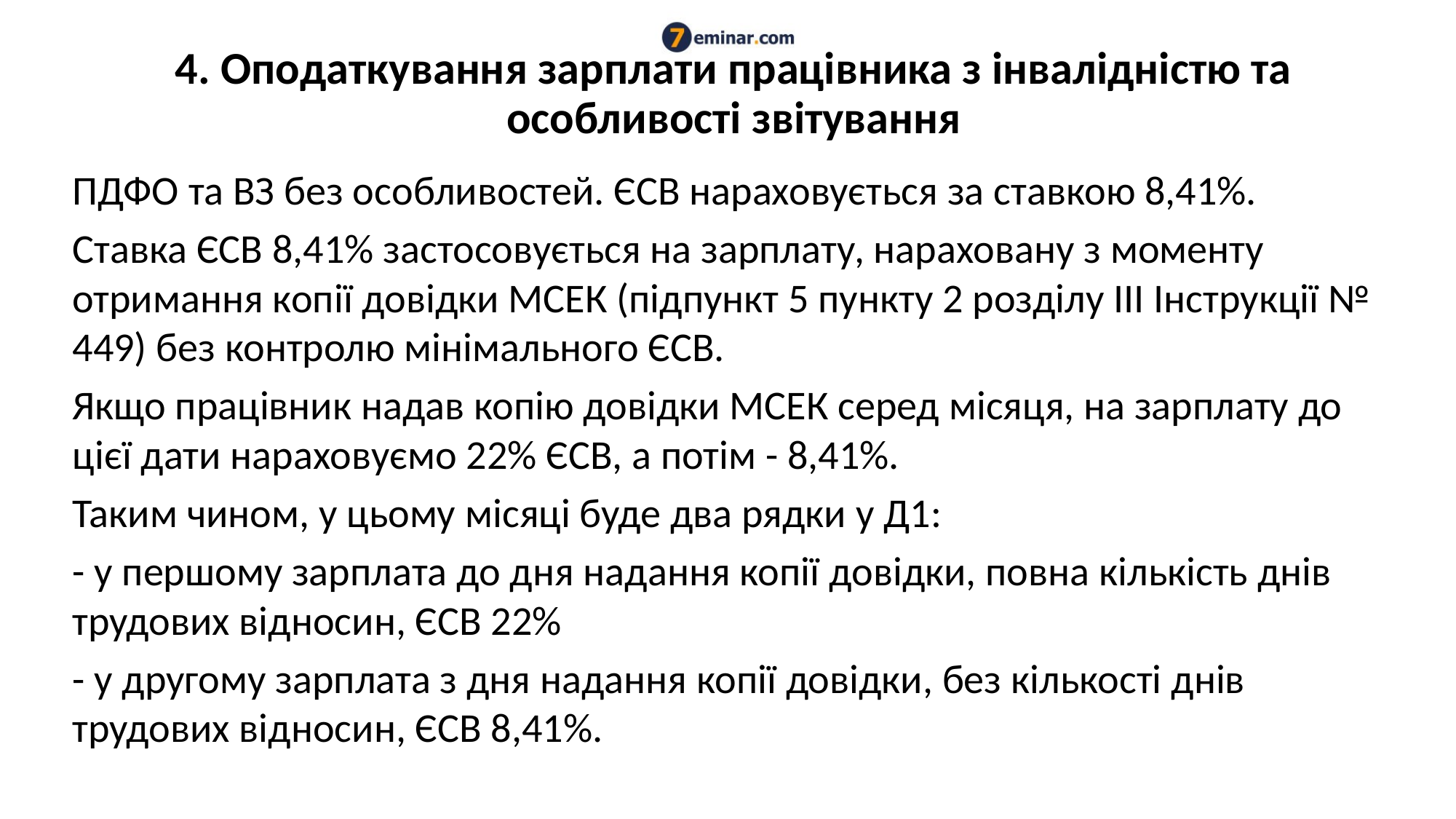

# 4. Оподаткування зарплати працівника з інвалідністю та особливості звітування
ПДФО та ВЗ без особливостей. ЄСВ нараховується за ставкою 8,41%.
Ставка ЄСВ 8,41% застосовується на зарплату, нараховану з моменту отримання копії довідки МСЕК (підпункт 5 пункту 2 розділу III Інструкції № 449) без контролю мінімального ЄСВ.
Якщо працівник надав копію довідки МСЕК серед місяця, на зарплату до цієї дати нараховуємо 22% ЄСВ, а потім - 8,41%.
Таким чином, у цьому місяці буде два рядки у Д1:
- у першому зарплата до дня надання копії довідки, повна кількість днів трудових відносин, ЄСВ 22%
- у другому зарплата з дня надання копії довідки, без кількості днів трудових відносин, ЄСВ 8,41%.

25